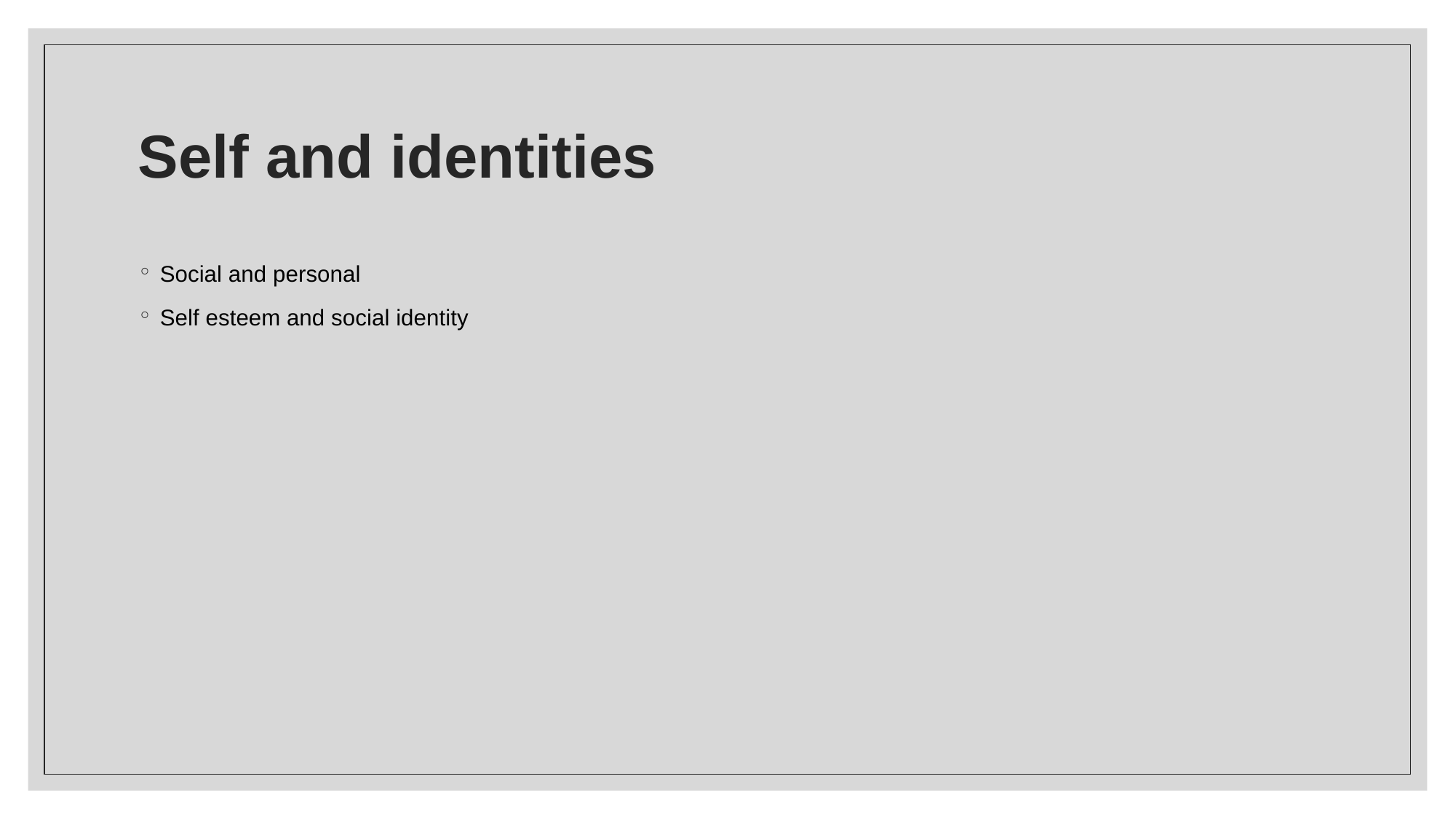

# Self and identities
Social and personal
Self esteem and social identity